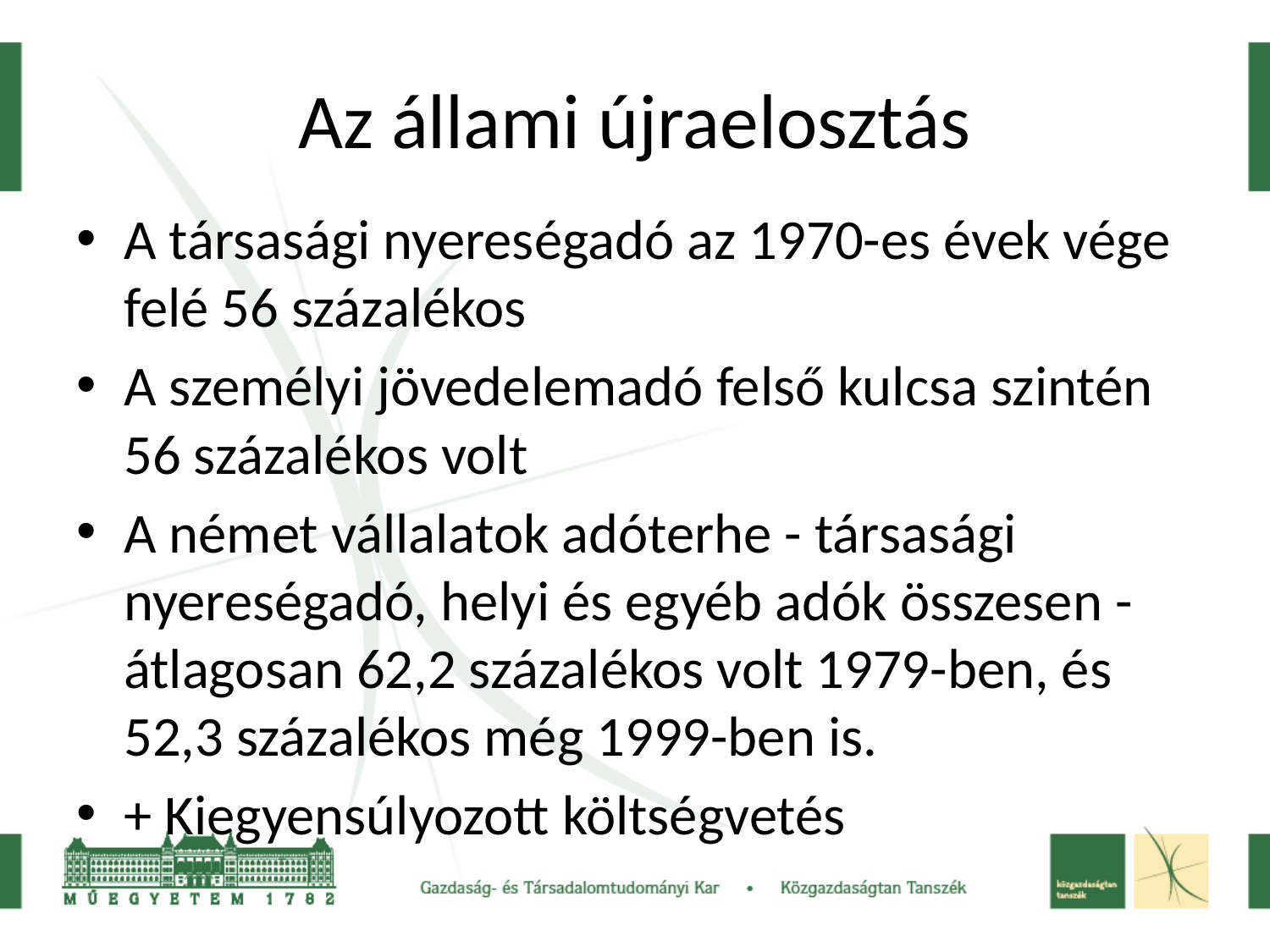

# Az állami újraelosztás
A társasági nyereségadó az 1970-es évek vége felé 56 százalékos
A személyi jövedelemadó felső kulcsa szintén 56 százalékos volt
A német vállalatok adóterhe - társasági nyereségadó, helyi és egyéb adók összesen - átlagosan 62,2 százalékos volt 1979-ben, és 52,3 százalékos még 1999-ben is.
+ Kiegyensúlyozott költségvetés